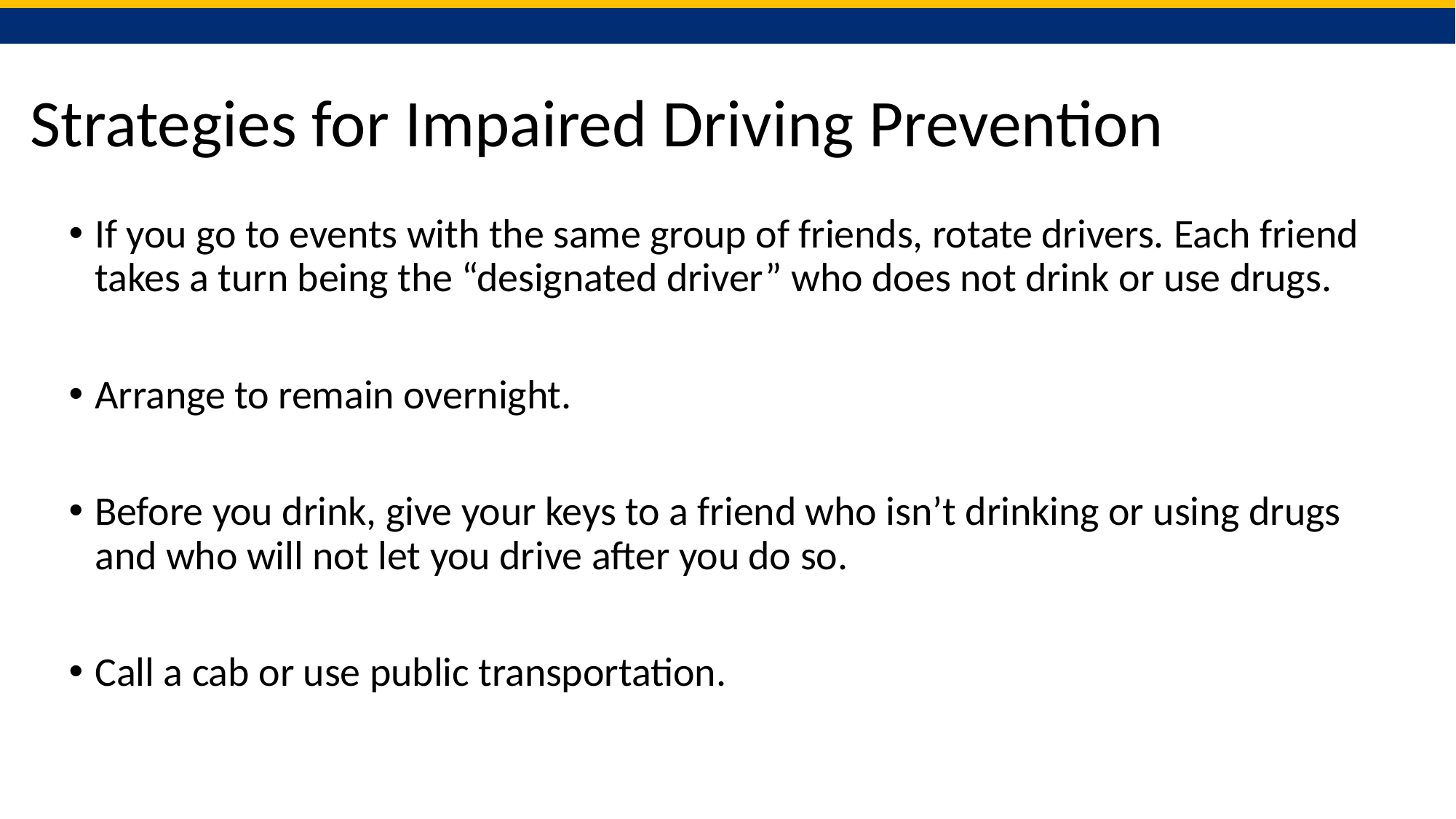

# Strategies for Impaired Driving Prevention
If you go to events with the same group of friends, rotate drivers. Each friend takes a turn being the “designated driver” who does not drink or use drugs.

Arrange to remain overnight.

Before you drink, give your keys to a friend who isn’t drinking or using drugs and who will not let you drive after you do so.

Call a cab or use public transportation.